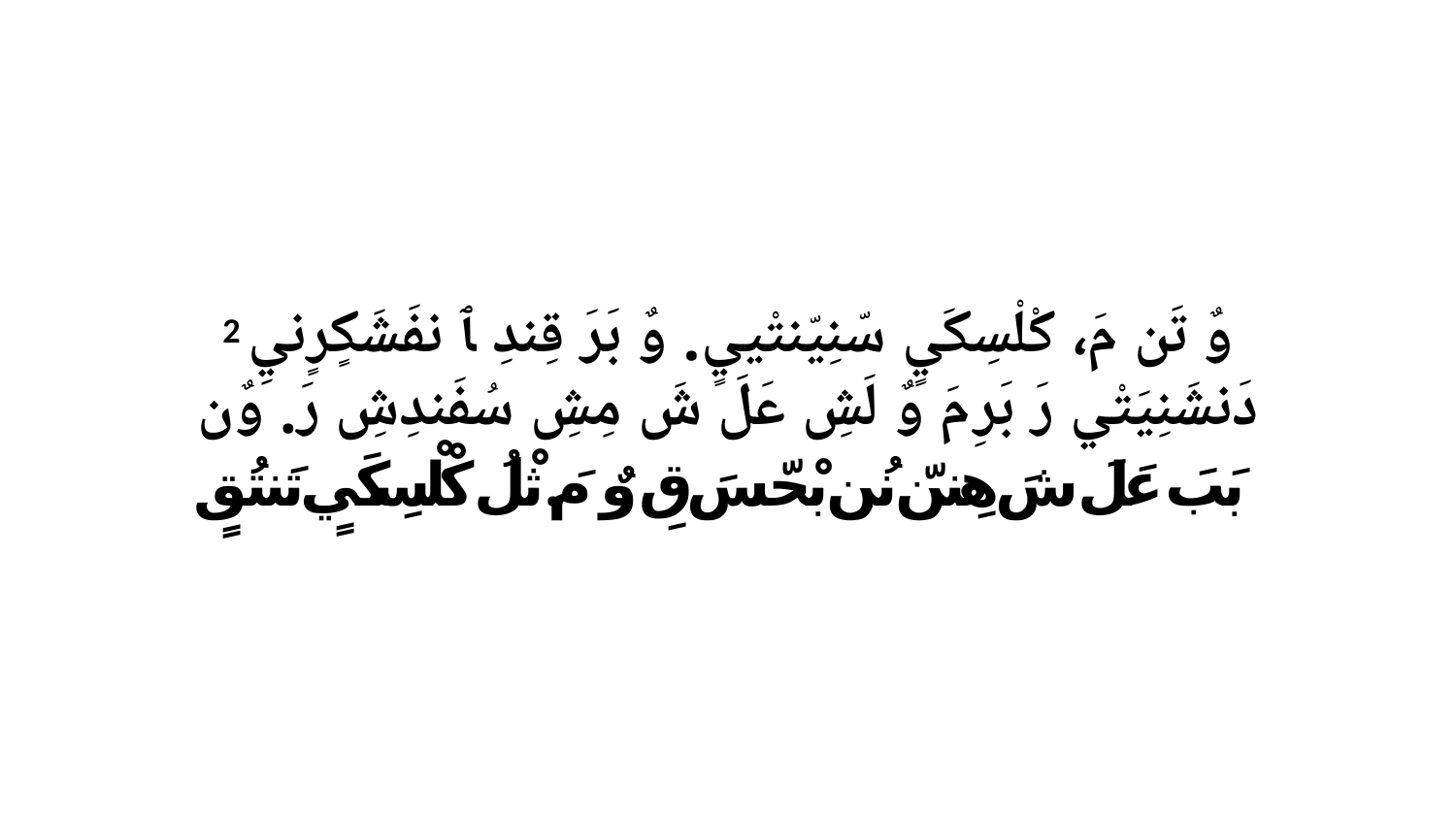

2 وٌ تَن مَ، كْلْسِكَيٍ سّنِيّنتْييٍ. وٌ بَرَ قِندِ ﭑ نفَشَكٍرٍنيِ دَنشَنِيَتْي رَ بَرِ مَ وٌ لَشِ عَلَ شَ مِشِ سُفَندِشِ رَ. وٌن بَبَ عَلَ شَ هِننّ نُن بْحّسَ قِ وٌ مَ.ثْلُ كْلْسِكَيٍ تَنتُقٍ